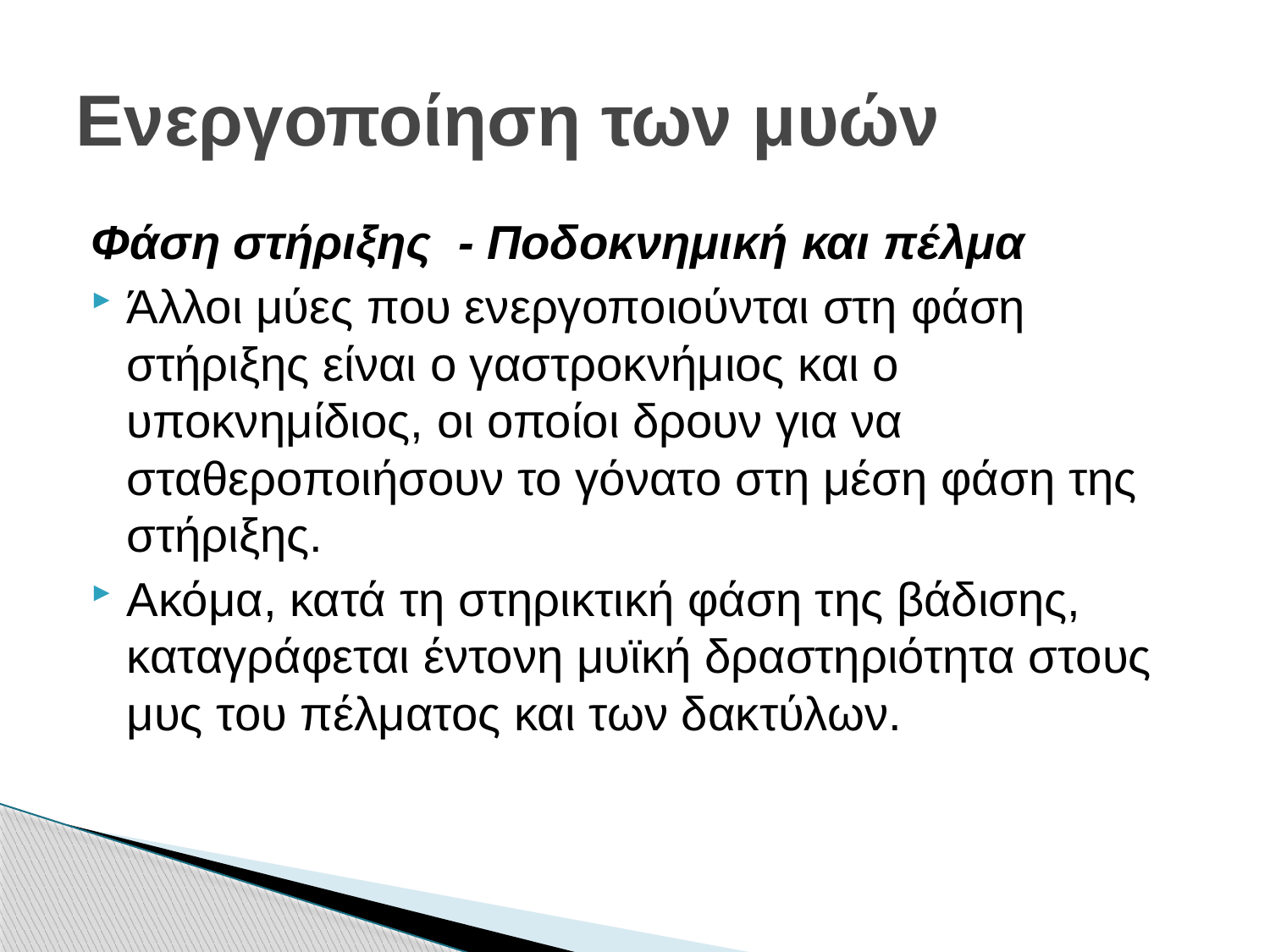

# Ενεργοποίηση των μυών
Φάση στήριξης  - Ποδοκνημική και πέλμα
Άλλοι μύες που ενεργοποιούνται στη φάση στήριξης είναι ο γαστροκνήμιος και ο υποκνημίδιος, οι οποίοι δρουν για να σταθεροποιήσουν το γόνατο στη μέση φάση της στήριξης.
Ακόμα, κατά τη στηρικτική φάση της βάδισης, καταγράφεται έντονη μυϊκή δραστηριότητα στους μυς του πέλματος και των δακτύλων.